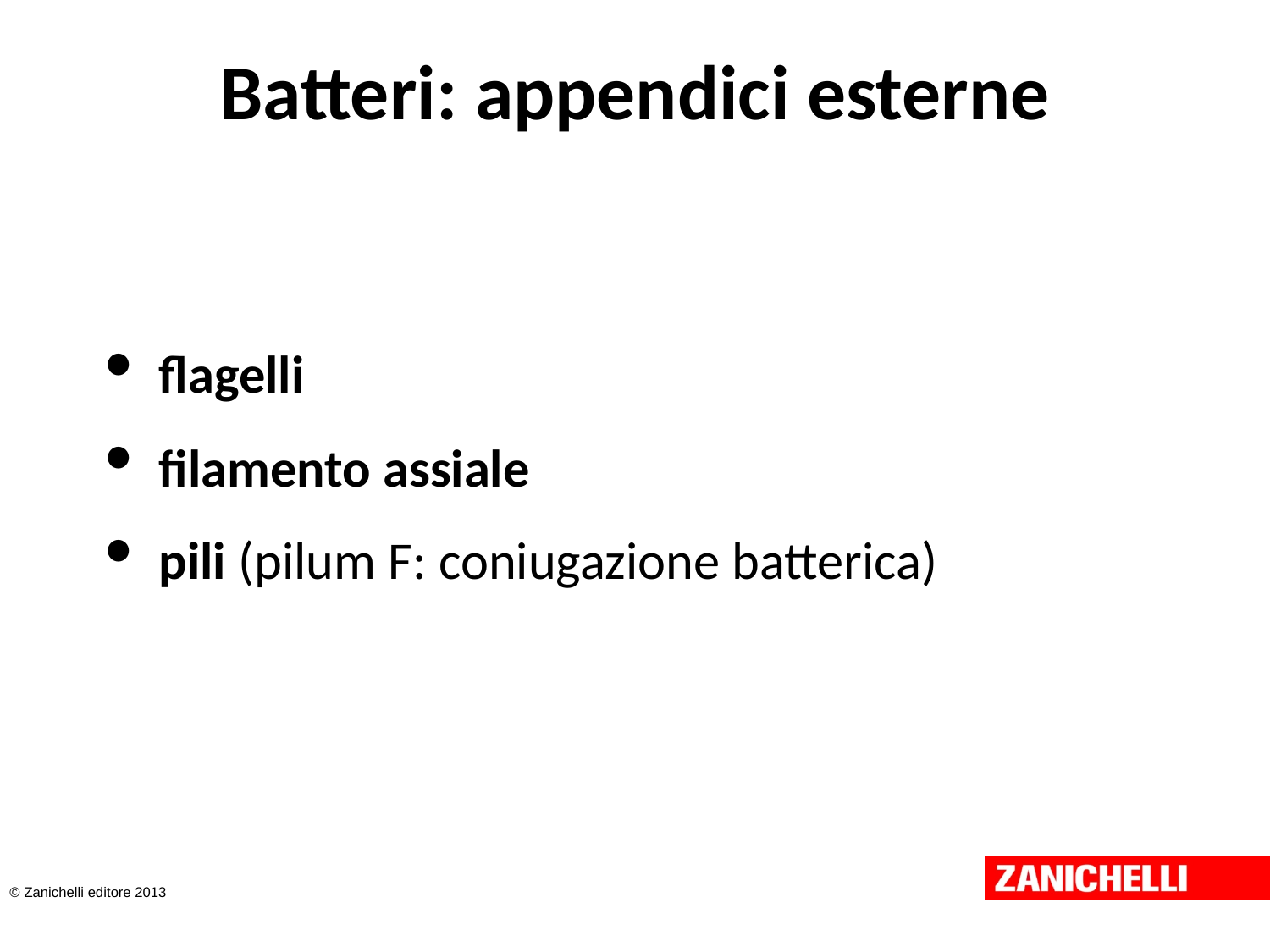

# Batteri: appendici esterne
flagelli
filamento assiale
pili (pilum F: coniugazione batterica)